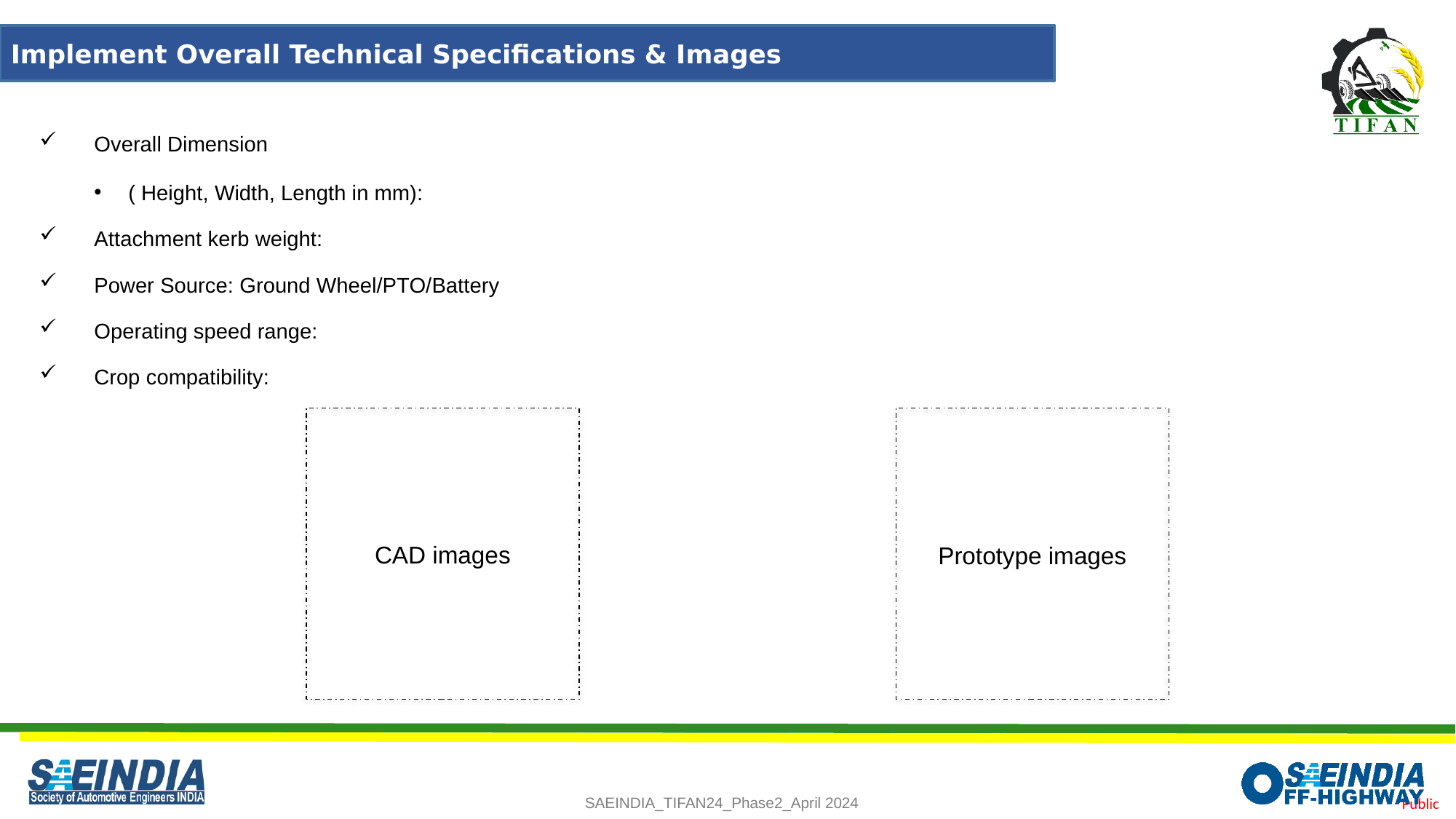

Implement Overall Technical Specifications & Images
Overall Dimension
( Height, Width, Length in mm):
Attachment kerb weight:
Power Source: Ground Wheel/PTO/Battery
Operating speed range:
Crop compatibility:

Prototype images

CAD images
3